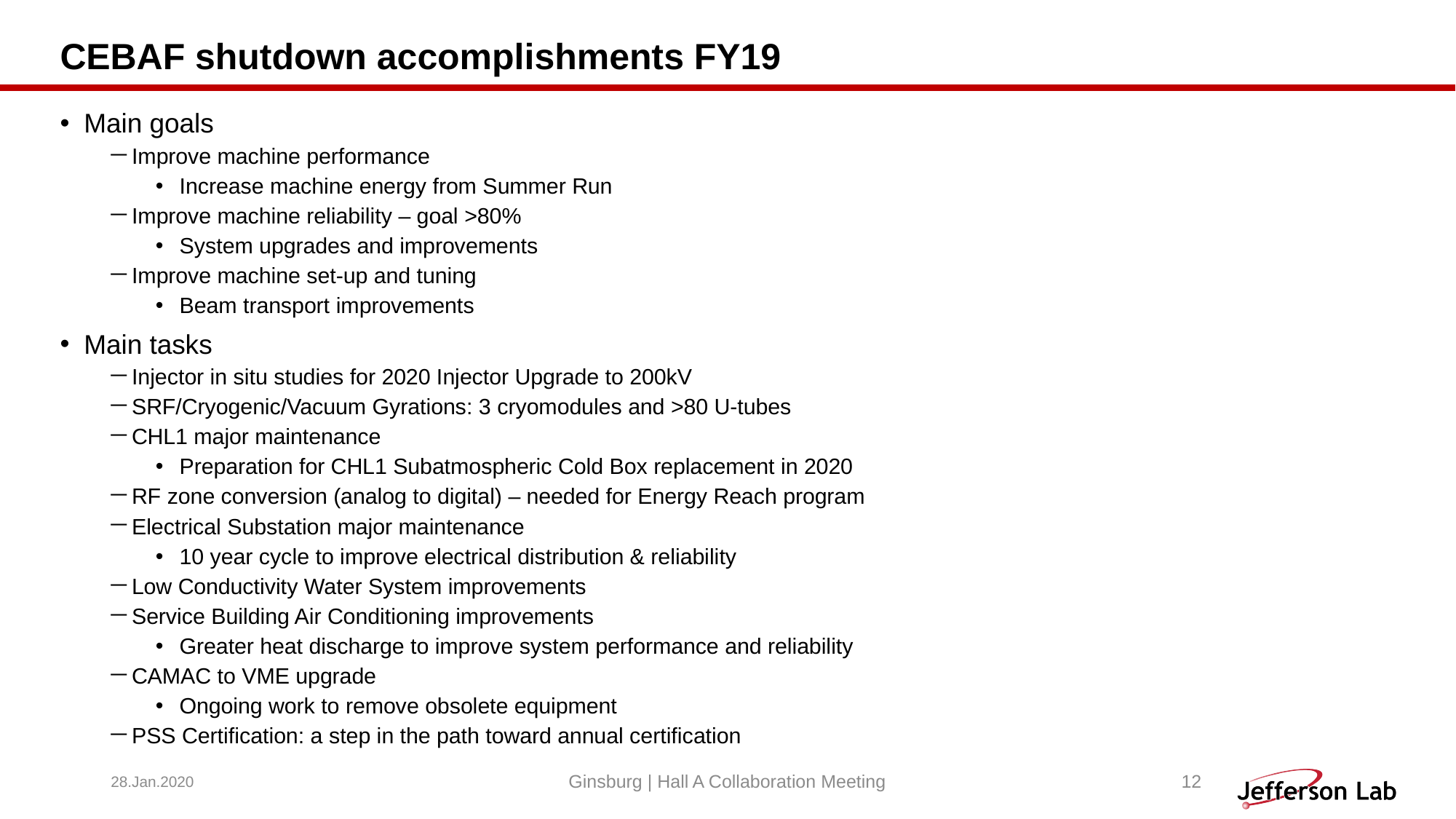

# CEBAF shutdown accomplishments FY19
Main goals
Improve machine performance
Increase machine energy from Summer Run
Improve machine reliability – goal >80%
System upgrades and improvements
Improve machine set-up and tuning
Beam transport improvements
Main tasks
Injector in situ studies for 2020 Injector Upgrade to 200kV
SRF/Cryogenic/Vacuum Gyrations: 3 cryomodules and >80 U-tubes
CHL1 major maintenance
Preparation for CHL1 Subatmospheric Cold Box replacement in 2020
RF zone conversion (analog to digital) – needed for Energy Reach program
Electrical Substation major maintenance
10 year cycle to improve electrical distribution & reliability
Low Conductivity Water System improvements
Service Building Air Conditioning improvements
Greater heat discharge to improve system performance and reliability
CAMAC to VME upgrade
Ongoing work to remove obsolete equipment
PSS Certification: a step in the path toward annual certification
28.Jan.2020
Ginsburg | Hall A Collaboration Meeting
12